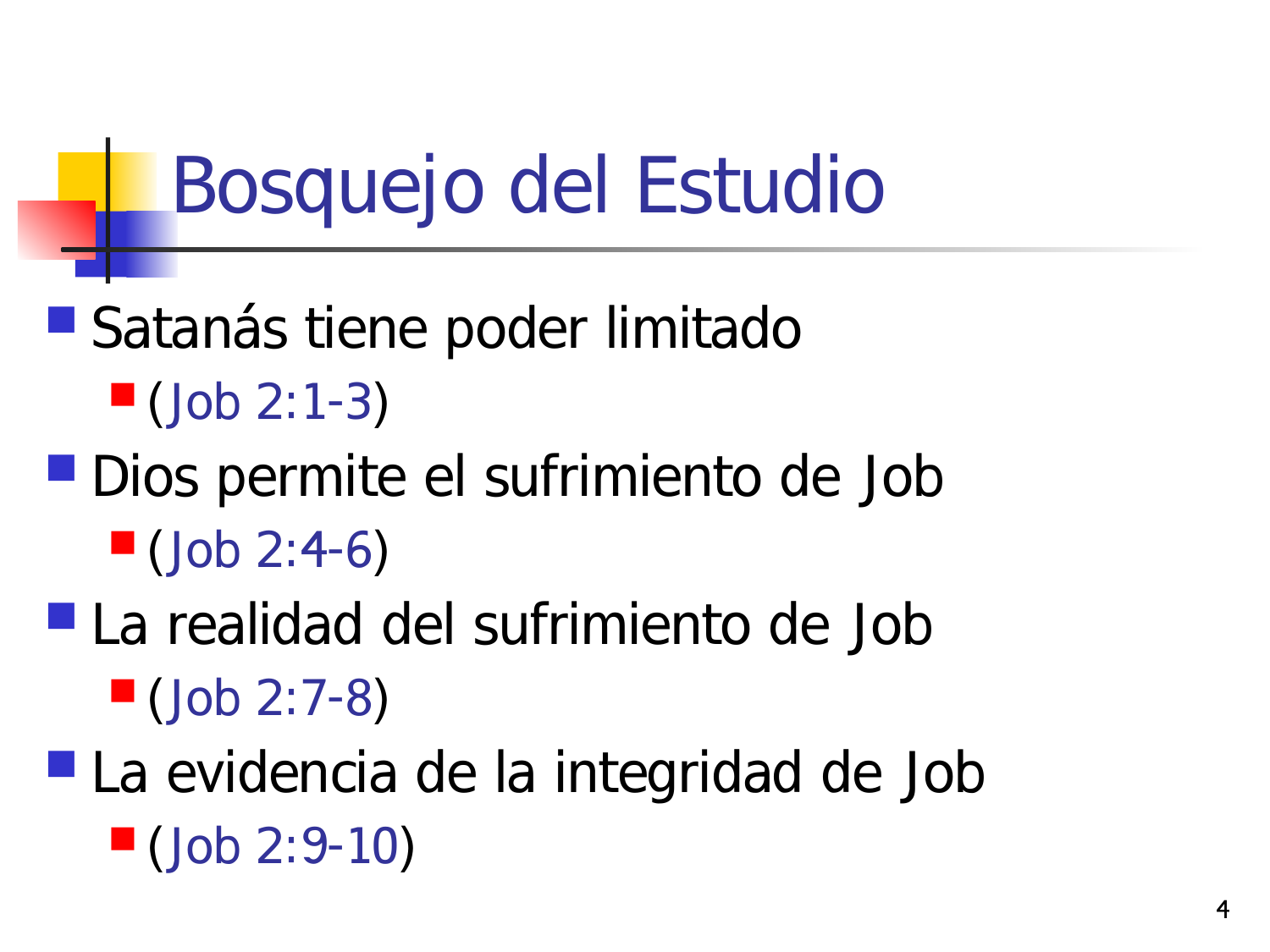

# Bosquejo del Estudio
Satanás tiene poder limitado
(Job 2:1-3)
Dios permite el sufrimiento de Job
(Job 2:4-6)
La realidad del sufrimiento de Job
(Job 2:7-8)
La evidencia de la integridad de Job
(Job 2:9-10)

4